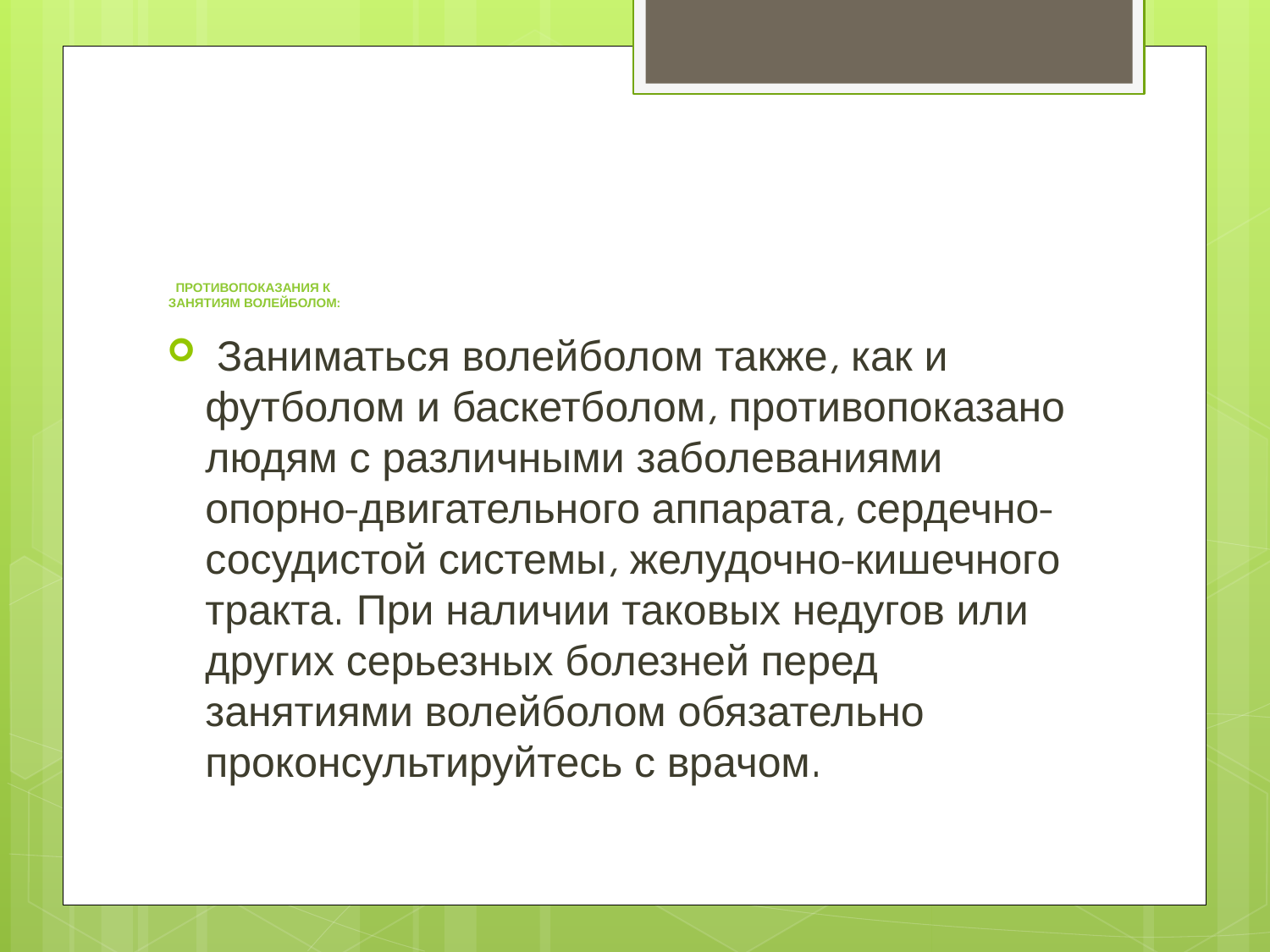

# Противопоказания к занятиям волейболом:
 Заниматься волейболом также, как и  футболом и баскетболом, противопоказано людям с различными заболеваниями опорно-двигательного аппарата, сердечно-сосудистой системы, желудочно-кишечного тракта. При наличии таковых недугов или других серьезных болезней перед занятиями волейболом обязательно проконсультируйтесь с врачом.